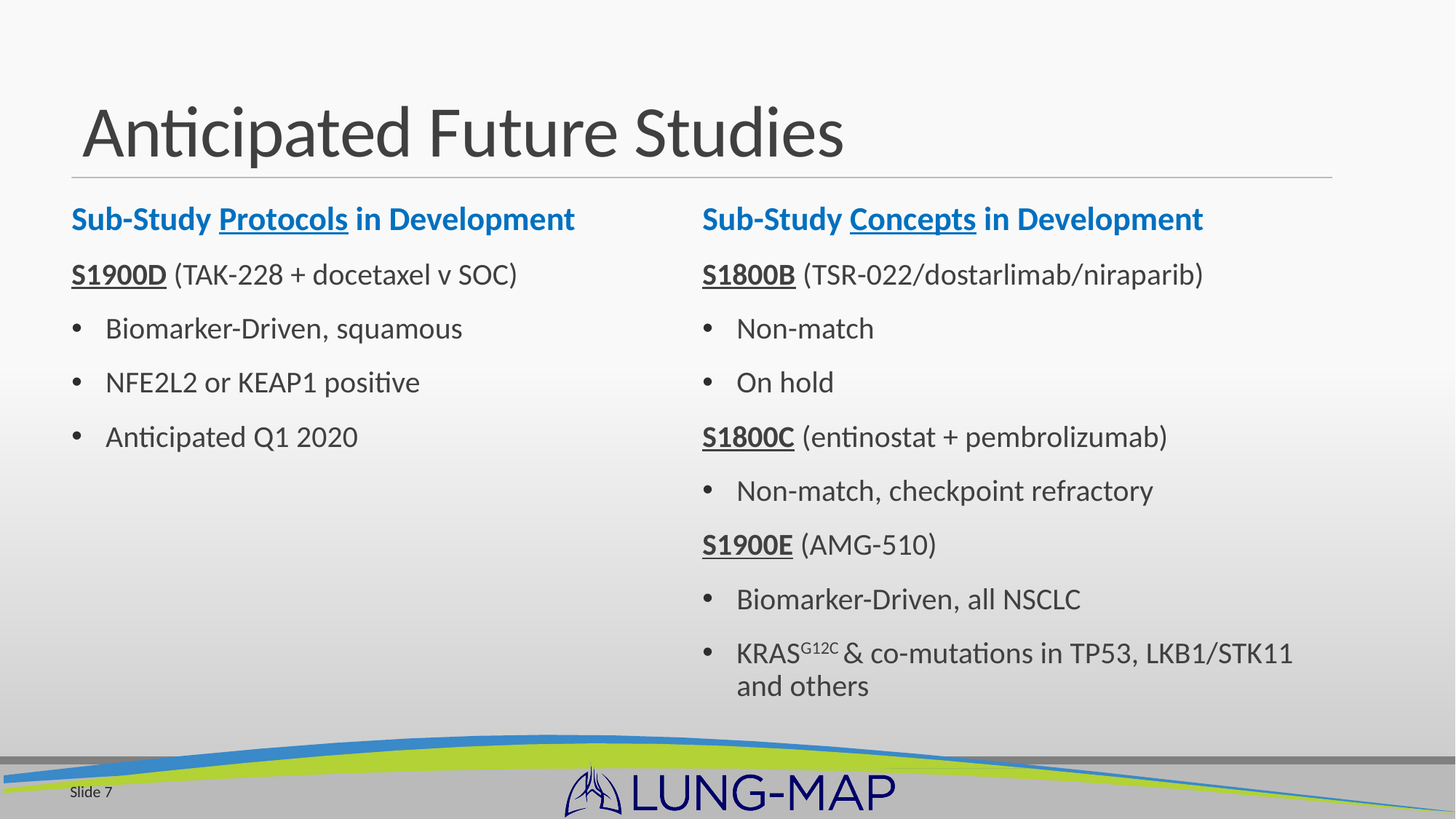

# Anticipated Future Studies
Sub-Study Protocols in Development
S1900D (TAK-228 + docetaxel v SOC)
Biomarker-Driven, squamous
NFE2L2 or KEAP1 positive
Anticipated Q1 2020

Sub-Study Concepts in Development
S1800B (TSR-022/dostarlimab/niraparib)
Non-match
On hold
S1800C (entinostat + pembrolizumab)
Non-match, checkpoint refractory
S1900E (AMG-510)
Biomarker-Driven, all NSCLC
KRASG12C & co-mutations in TP53, LKB1/STK11 and others

Slide 7